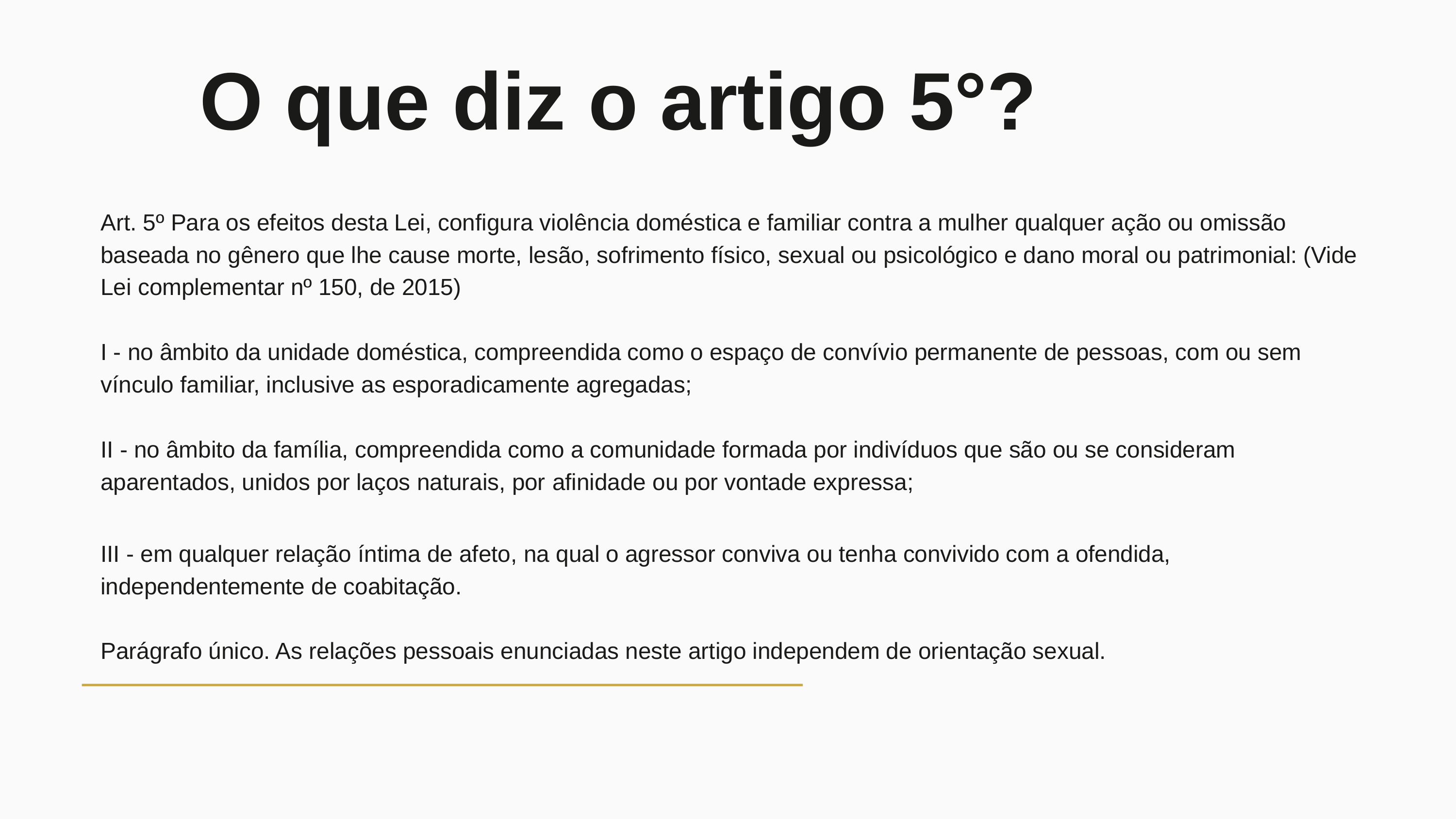

O que diz o artigo 5°?
Art. 5º Para os efeitos desta Lei, configura violência doméstica e familiar contra a mulher qualquer ação ou omissão baseada no gênero que lhe cause morte, lesão, sofrimento físico, sexual ou psicológico e dano moral ou patrimonial: (Vide Lei complementar nº 150, de 2015)

I - no âmbito da unidade doméstica, compreendida como o espaço de convívio permanente de pessoas, com ou sem vínculo familiar, inclusive as esporadicamente agregadas;

II - no âmbito da família, compreendida como a comunidade formada por indivíduos que são ou se consideram aparentados, unidos por laços naturais, por afinidade ou por vontade expressa;

III - em qualquer relação íntima de afeto, na qual o agressor conviva ou tenha convivido com a ofendida, independentemente de coabitação.

Parágrafo único. As relações pessoais enunciadas neste artigo independem de orientação sexual.